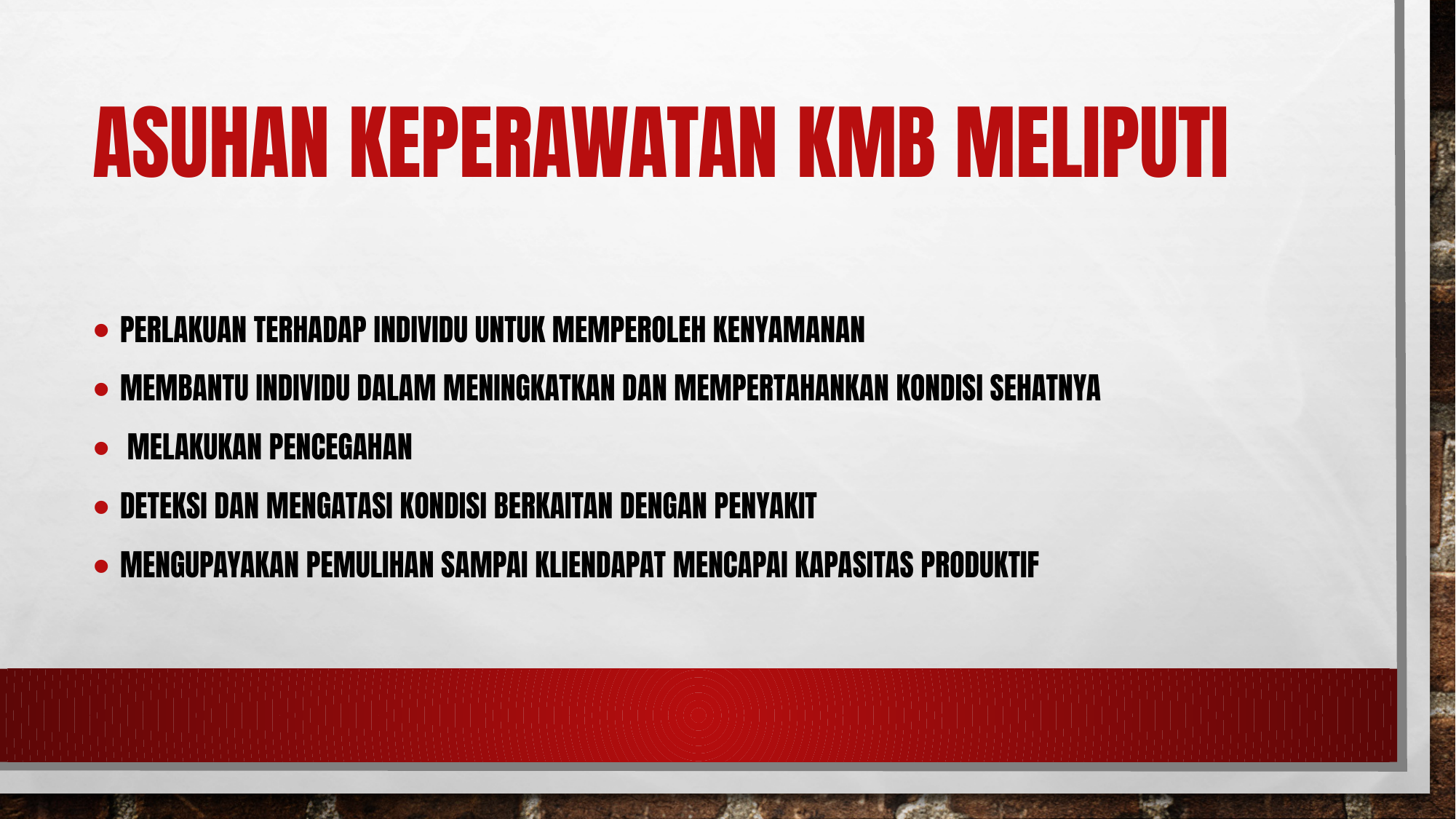

# Asuhan keperawatan KMB Meliputi
Perlakuan terhadap individu untuk memperoleh kenyamanan
Membantu individu dalam meningkatkan dan mempertahankan kondisi sehatnya
 Melakukan pencegahan
Deteksi dan mengatasi kondisi berkaitan dengan penyakit
Mengupayakan pemulihan sampai kliendapat mencapai kapasitas produktif